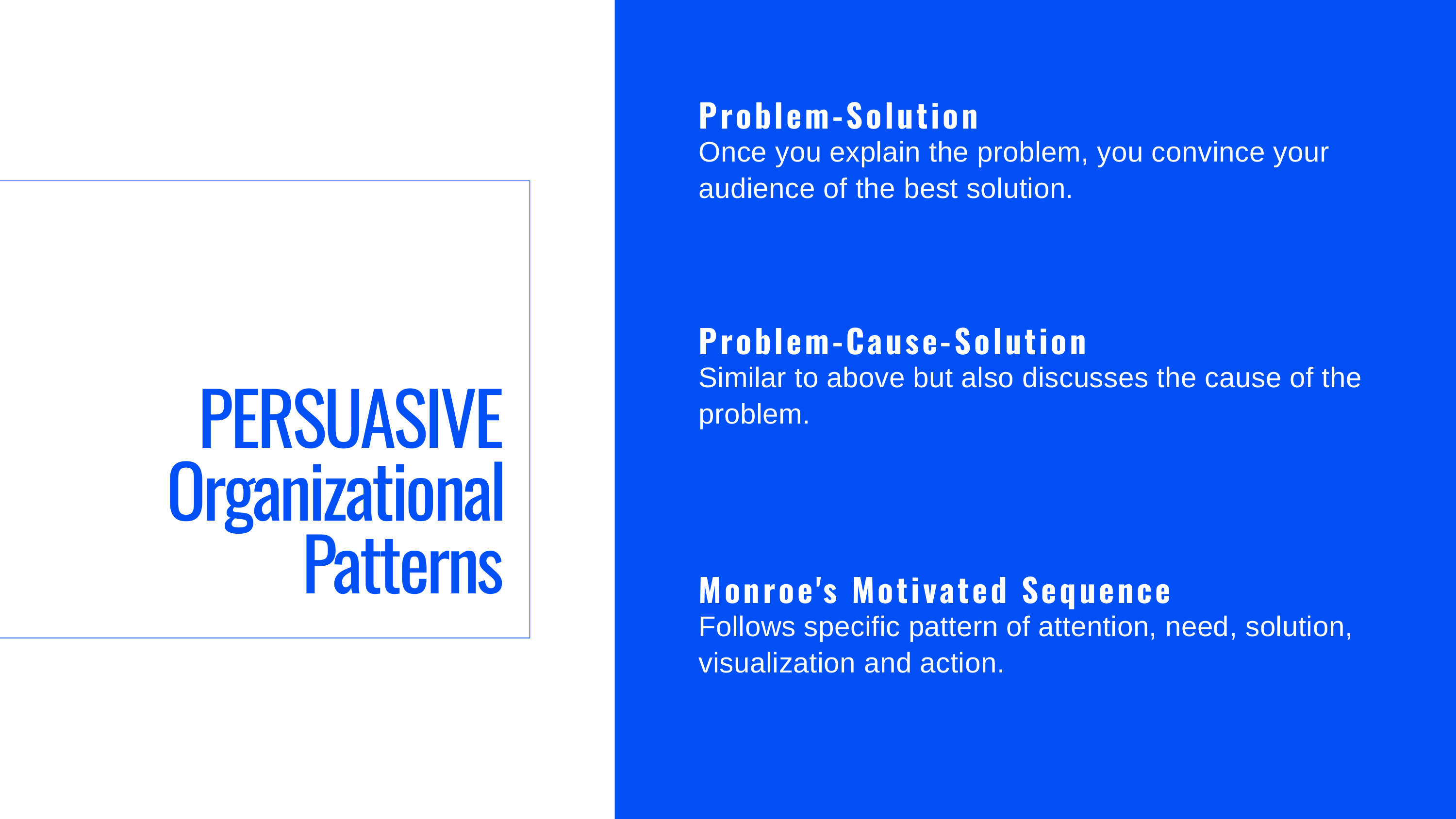

Problem-Solution
When you identify a problem, explain the solution.

Problem-Solution
Once you explain the problem, you convince your audience of the best solution.

Problem-Cause-Solution
Similar to above but also discusses the cause of the problem.
Problem-Cause-Solution
A variation of the above that also explains cause.
PERSUASIVE
Organizational Patterns

Monroe's Motivated Sequence
Follows specific pattern of attention, need, solution, visualization and action.